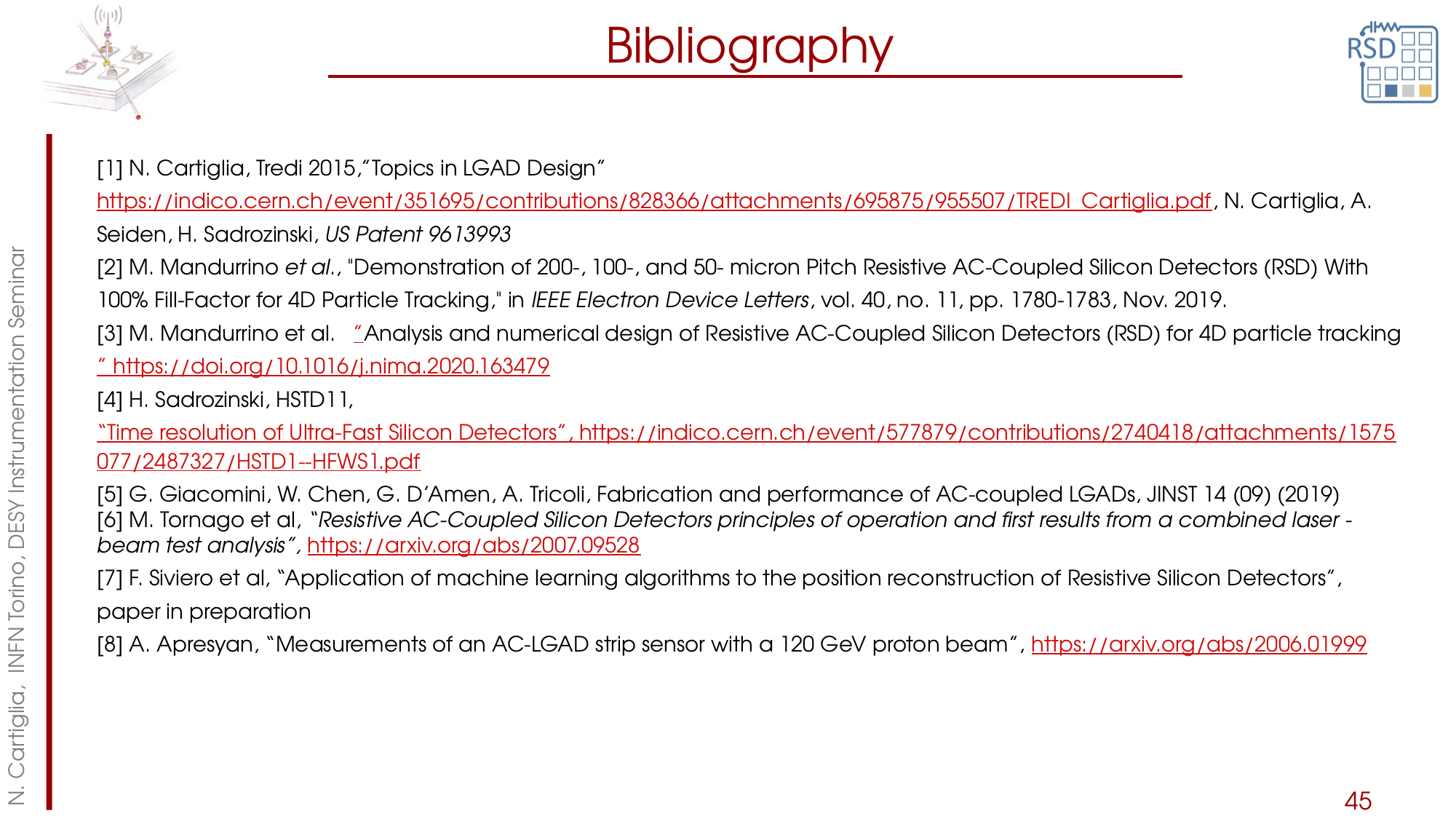

# Bibliography
[1] N. Cartiglia, Tredi 2015,”Topics in LGAD Design” https://indico.cern.ch/event/351695/contributions/828366/attachments/695875/955507/TREDI_Cartiglia.pdf, N. Cartiglia, A. Seiden, H. Sadrozinski, US Patent 9613993
[2] M. Mandurrino et al., "Demonstration of 200-, 100-, and 50- micron Pitch Resistive AC-Coupled Silicon Detectors (RSD) With 100% Fill-Factor for 4D Particle Tracking," in IEEE Electron Device Letters, vol. 40, no. 11, pp. 1780-1783, Nov. 2019.
[3] M. Mandurrino et al.   ”Analysis and numerical design of Resistive AC-Coupled Silicon Detectors (RSD) for 4D particle tracking” https://doi.org/10.1016/j.nima.2020.163479
[4] H. Sadrozinski, HSTD11, “Time resolution of Ultra-Fast Silicon Detectors”, https://indico.cern.ch/event/577879/contributions/2740418/attachments/1575077/2487327/HSTD1--HFWS1.pdf
[5] G. Giacomini, W. Chen, G. D’Amen, A. Tricoli, Fabrication and performance of AC-coupled LGADs, JINST 14 (09) (2019)
[6] M. Tornago et al, “Resistive AC-Coupled Silicon Detectors principles of operation and first results from a combined laser - beam test analysis”, https://arxiv.org/abs/2007.09528
[7] F. Siviero et al, “Application of machine learning algorithms to the position reconstruction of Resistive Silicon Detectors”, paper in preparation
[8] A. Apresyan, “Measurements of an AC-LGAD strip sensor with a 120 GeV proton beam”, https://arxiv.org/abs/2006.01999

N. Cartiglia,  INFN Torino, DESY Instrumentation Seminar
45